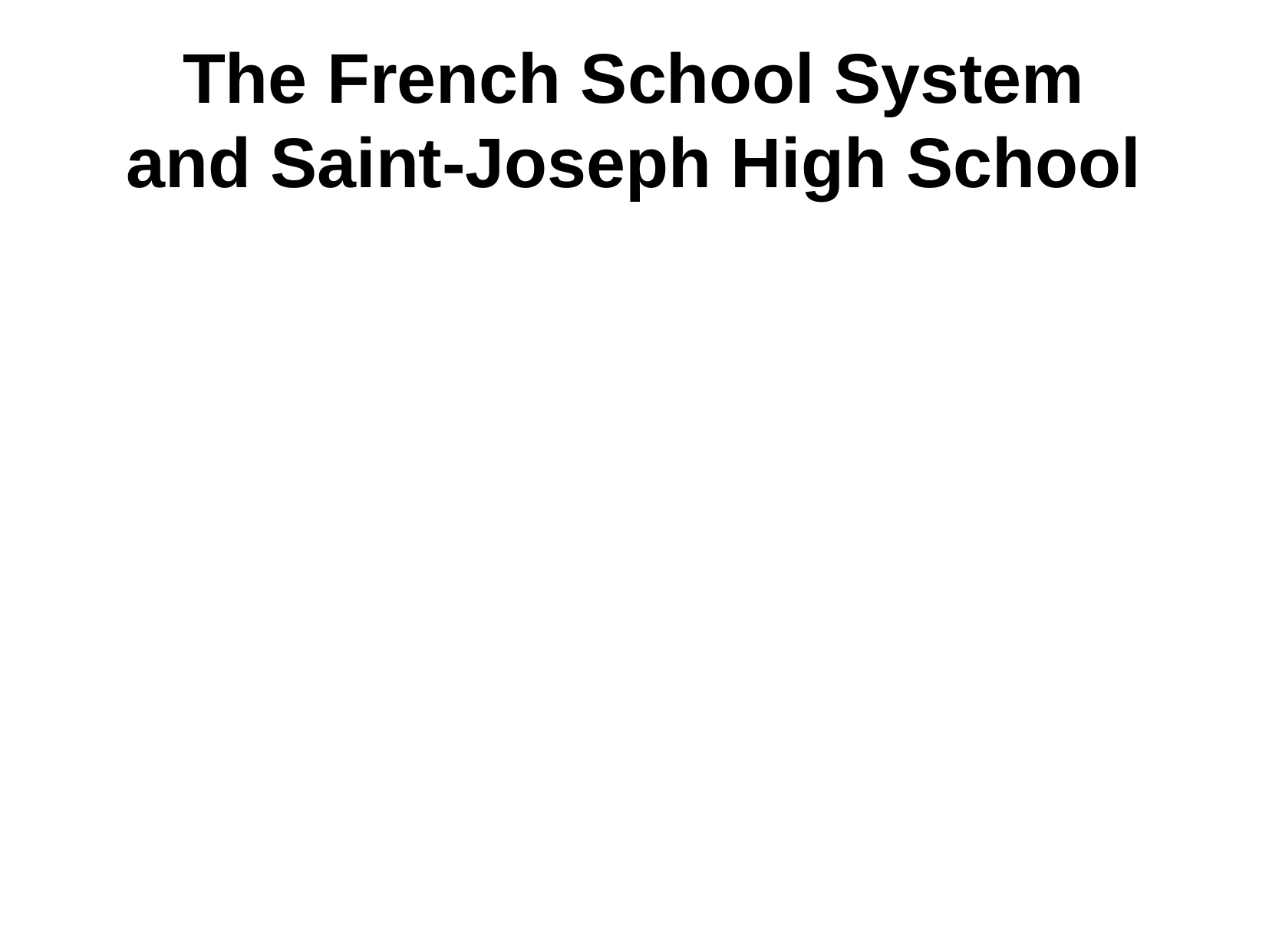

The French School System
and Saint-Joseph High School